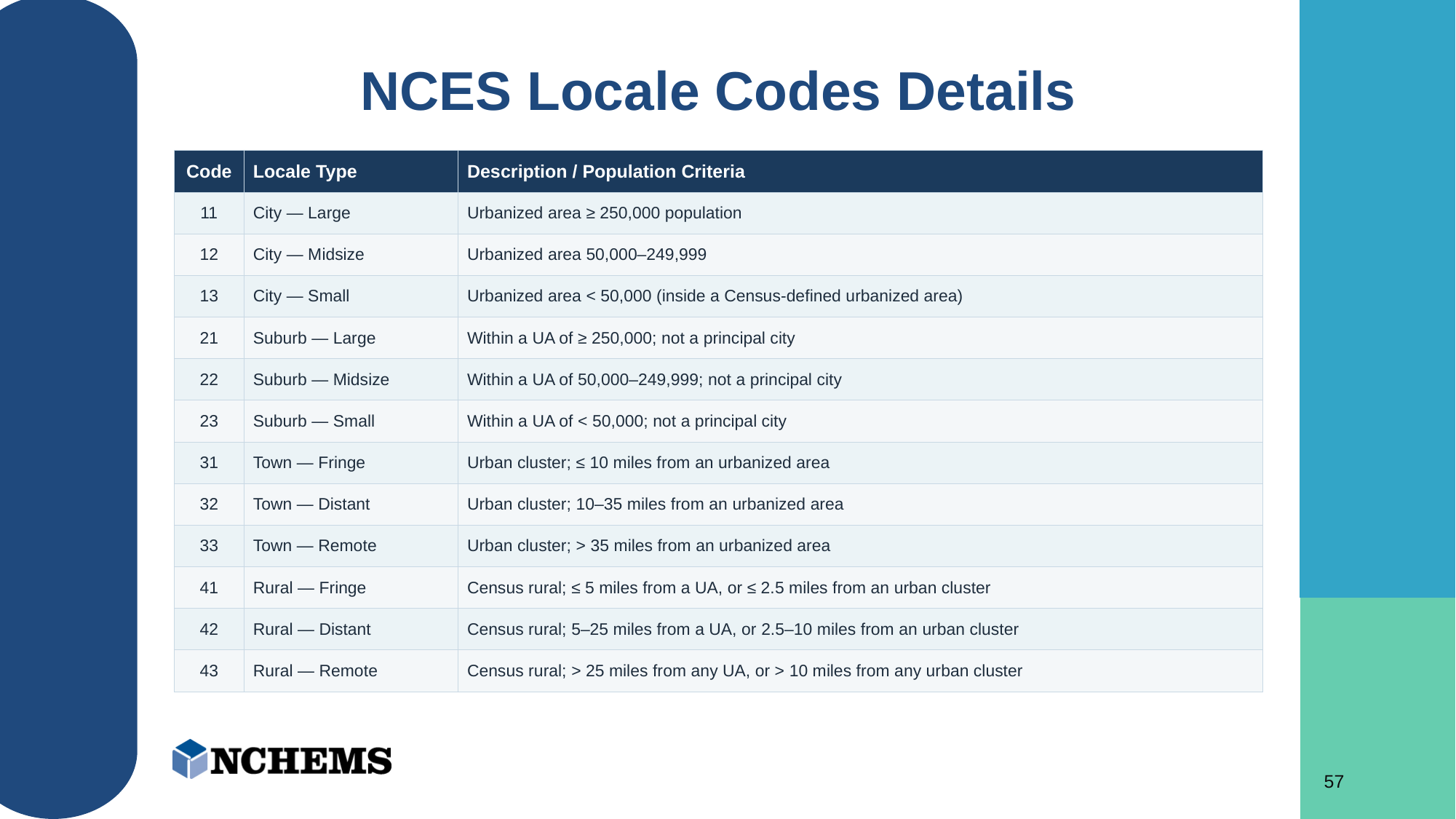

# NCES Locale Codes Details
| Code | Locale Type | Description / Population Criteria |
| --- | --- | --- |
| 11 | City — Large | Urbanized area ≥ 250,000 population |
| 12 | City — Midsize | Urbanized area 50,000–249,999 |
| 13 | City — Small | Urbanized area < 50,000 (inside a Census-defined urbanized area) |
| 21 | Suburb — Large | Within a UA of ≥ 250,000; not a principal city |
| 22 | Suburb — Midsize | Within a UA of 50,000–249,999; not a principal city |
| 23 | Suburb — Small | Within a UA of < 50,000; not a principal city |
| 31 | Town — Fringe | Urban cluster; ≤ 10 miles from an urbanized area |
| 32 | Town — Distant | Urban cluster; 10–35 miles from an urbanized area |
| 33 | Town — Remote | Urban cluster; > 35 miles from an urbanized area |
| 41 | Rural — Fringe | Census rural; ≤ 5 miles from a UA, or ≤ 2.5 miles from an urban cluster |
| 42 | Rural — Distant | Census rural; 5–25 miles from a UA, or 2.5–10 miles from an urban cluster |
| 43 | Rural — Remote | Census rural; > 25 miles from any UA, or > 10 miles from any urban cluster |
57